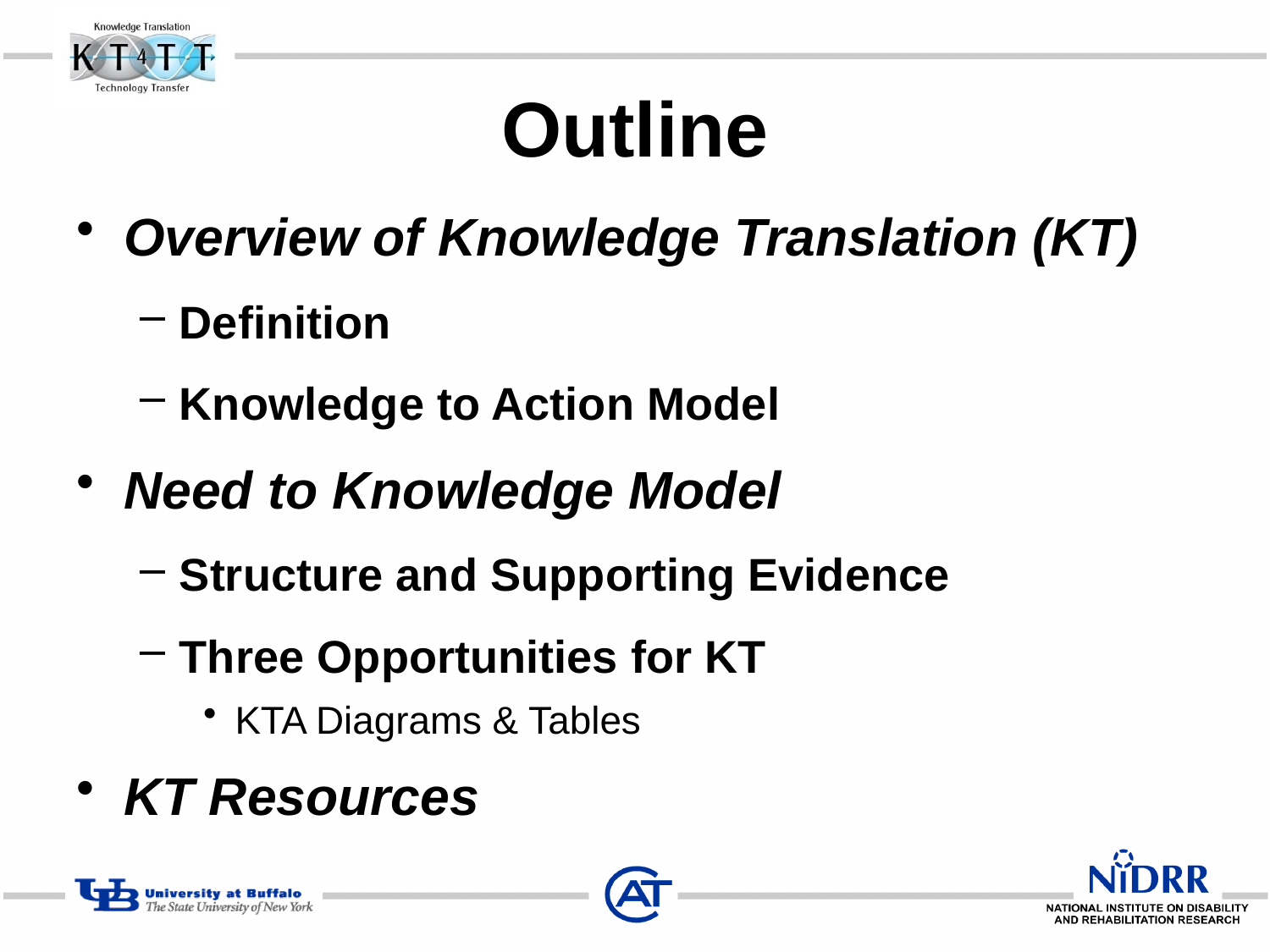

# Outline
Overview of Knowledge Translation (KT)
Definition
Knowledge to Action Model
Need to Knowledge Model
Structure and Supporting Evidence
Three Opportunities for KT
KTA Diagrams & Tables
KT Resources